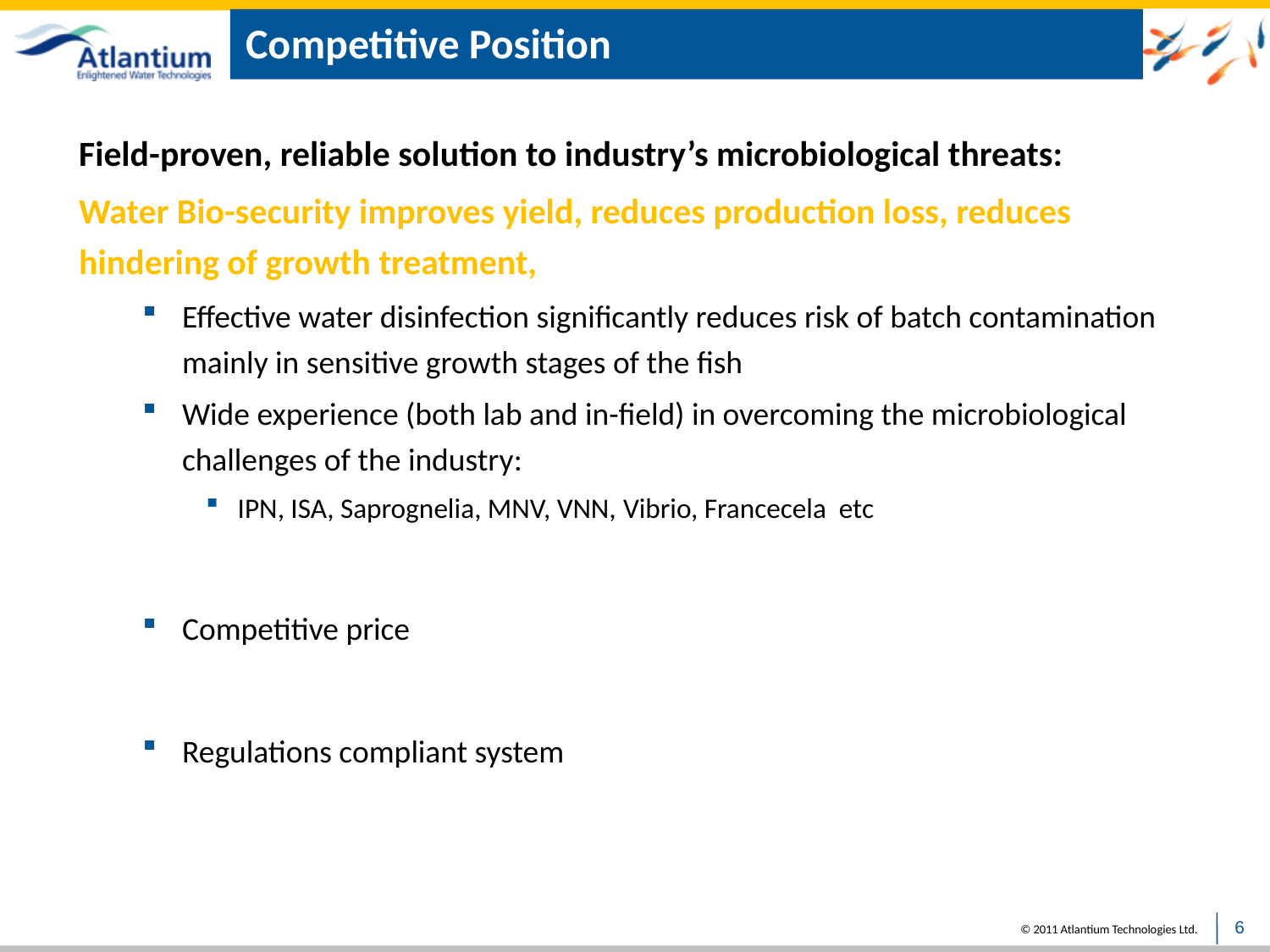

# Competitive Position
Field-proven, reliable solution to industry’s microbiological threats:
Water Bio-security improves yield, reduces production loss, reduces hindering of growth treatment,
Effective water disinfection significantly reduces risk of batch contamination mainly in sensitive growth stages of the fish
Wide experience (both lab and in-field) in overcoming the microbiological challenges of the industry:
IPN, ISA, Saprognelia, MNV, VNN, Vibrio, Francecela  etc

Competitive price

Regulations compliant system

6